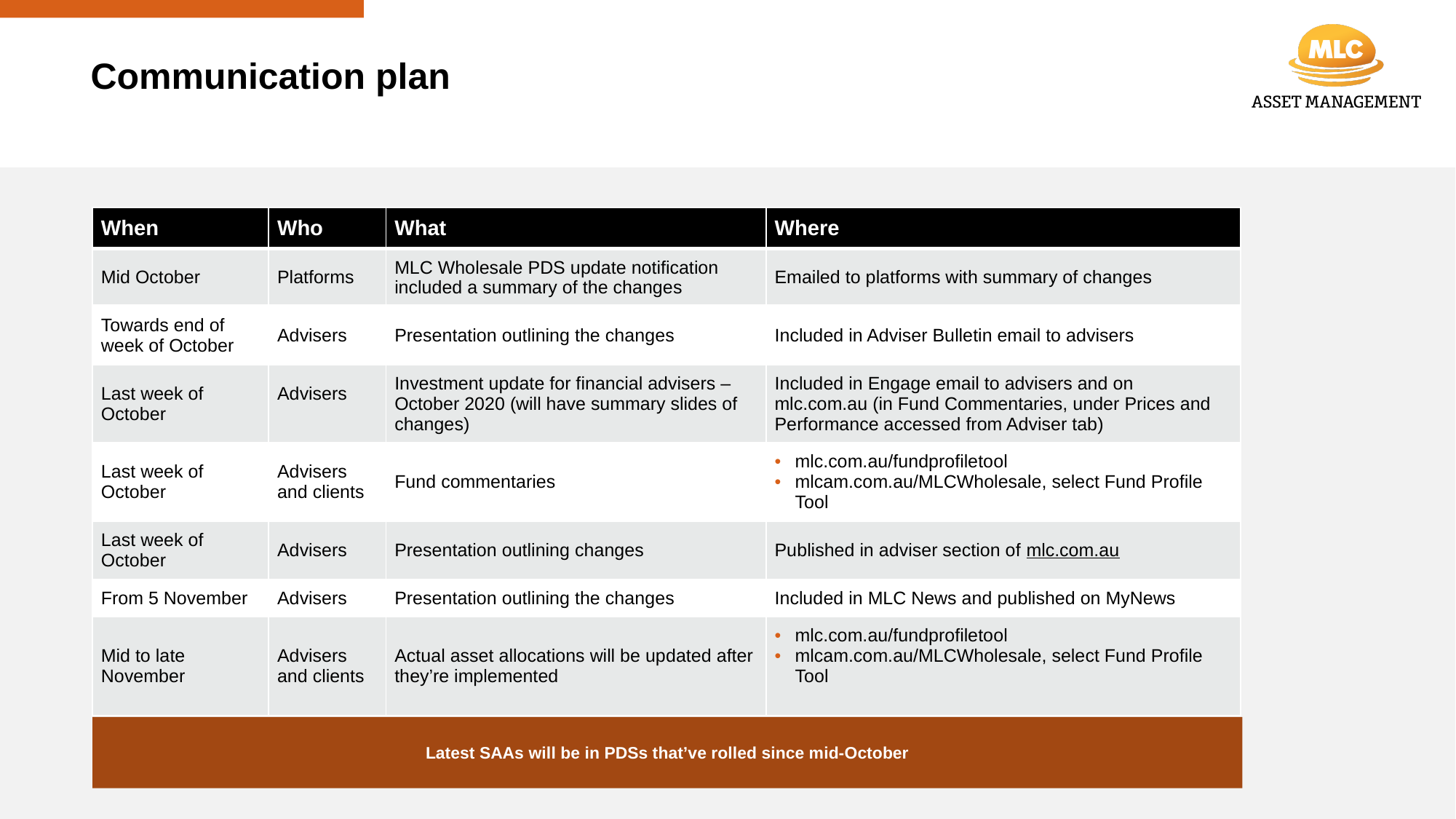

# Communication plan

| When | Who | What | Where |
| --- | --- | --- | --- |
| Mid October | Platforms | MLC Wholesale PDS update notification included a summary of the changes | Emailed to platforms with summary of changes |
| Towards end of week of October | Advisers | Presentation outlining the changes | Included in Adviser Bulletin email to advisers |
| Last week of October | Advisers | Investment update for financial advisers – October 2020 (will have summary slides of changes) | Included in Engage email to advisers and on mlc.com.au (in Fund Commentaries, under Prices and Performance accessed from Adviser tab) |
| Last week of October | Advisers and clients | Fund commentaries | mlc.com.au/fundprofiletool mlcam.com.au/MLCWholesale, select Fund Profile Tool |
| Last week of October | Advisers | Presentation outlining changes | Published in adviser section of mlc.com.au |
| From 5 November | Advisers | Presentation outlining the changes | Included in MLC News and published on MyNews |
| Mid to late November | Advisers and clients | Actual asset allocations will be updated after they’re implemented | mlc.com.au/fundprofiletool mlcam.com.au/MLCWholesale, select Fund Profile Tool |
Latest SAAs will be in PDSs that’ve rolled since mid-October
12